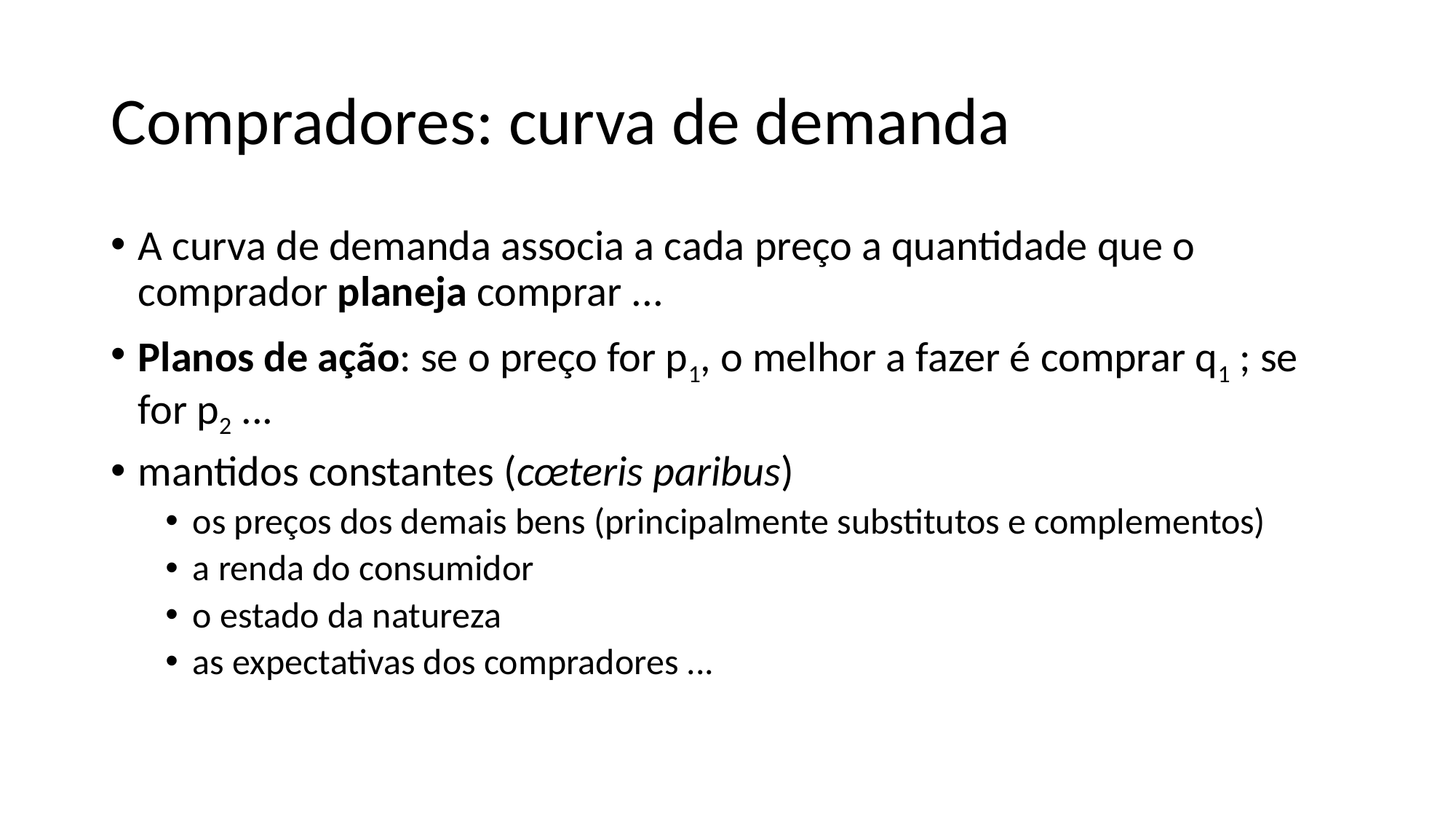

# Compradores: curva de demanda
A curva de demanda associa a cada preço a quantidade que o comprador planeja comprar ...
Planos de ação: se o preço for p1, o melhor a fazer é comprar q1 ; se for p2 ...
mantidos constantes (cœteris paribus)
os preços dos demais bens (principalmente substitutos e complementos)
a renda do consumidor
o estado da natureza
as expectativas dos compradores ...